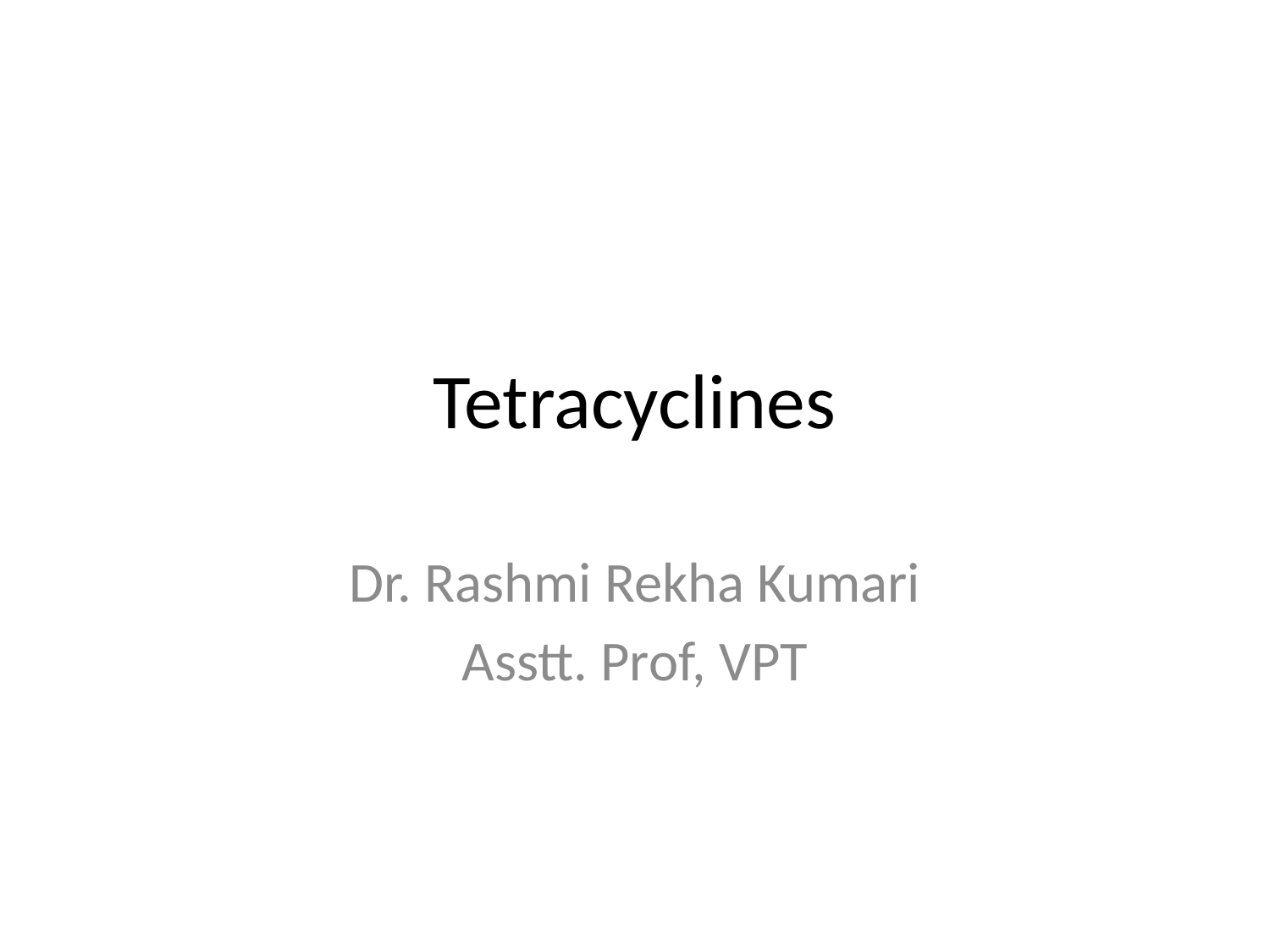

# Tetracyclines
Dr. Rashmi Rekha Kumari
Asstt. Prof, VPT